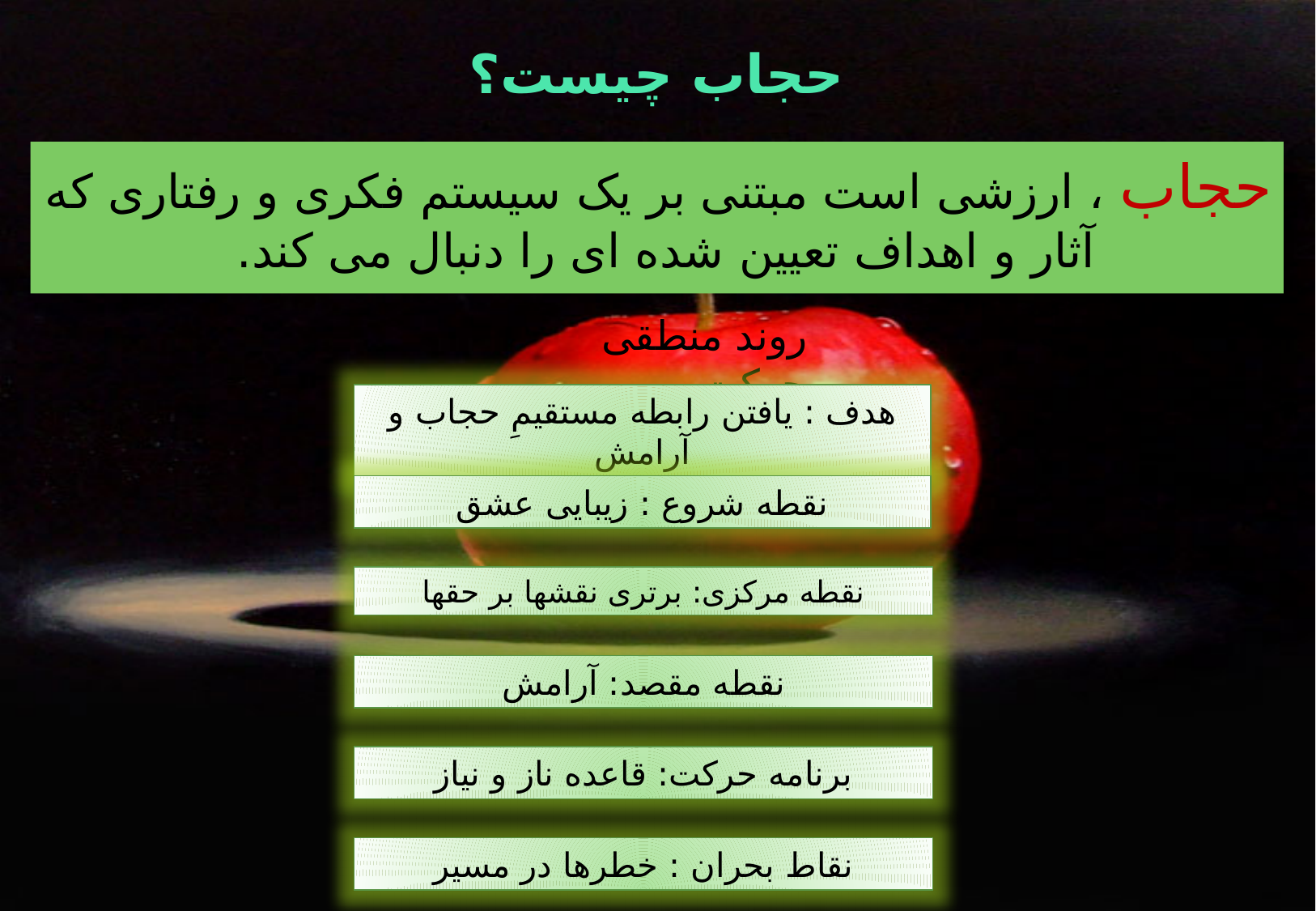

# حجاب چیست؟
حجاب ، ارزشی است مبتنی بر یک سیستم فکری و رفتاری که آثار و اهداف تعیین شده ای را دنبال می کند.
روند منطقی  حرکت
هدف : یافتن رابطه مستقیمِ حجاب و آرامش
نقطه شروع : زیبایی عشق
نقطه مرکزی: برتری نقشها بر حقها
نقطه مقصد: آرامش
برنامه حرکت: قاعده ناز و نیاز
نقاط بحران : خطرها در مسیر